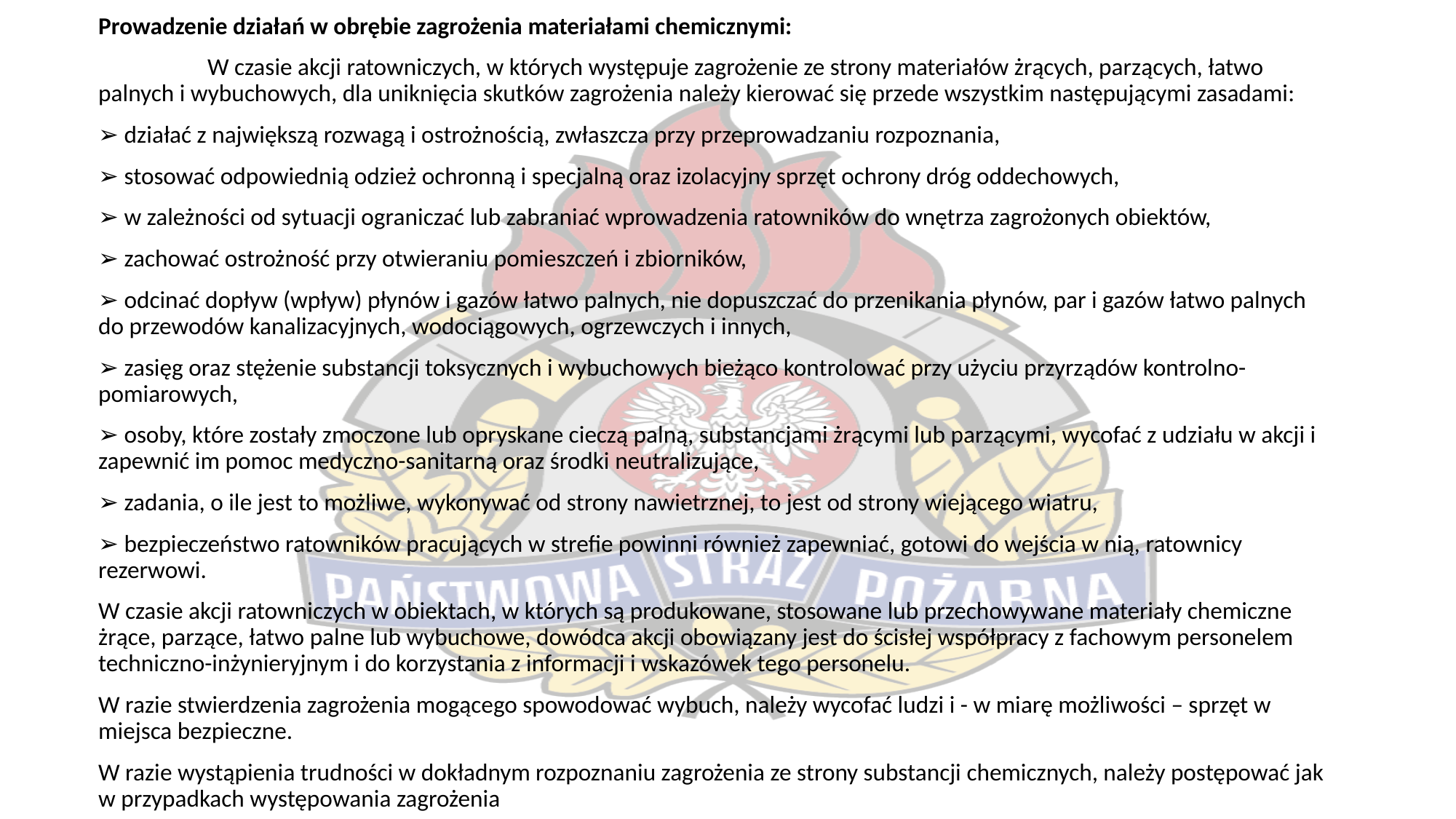

Prowadzenie działań w obrębie zagrożenia materiałami chemicznymi:
	W czasie akcji ratowniczych, w których występuje zagrożenie ze strony materiałów żrących, parzących, łatwo palnych i wybuchowych, dla uniknięcia skutków zagrożenia należy kierować się przede wszystkim następującymi zasadami:
➢ działać z największą rozwagą i ostrożnością, zwłaszcza przy przeprowadzaniu rozpoznania,
➢ stosować odpowiednią odzież ochronną i specjalną oraz izolacyjny sprzęt ochrony dróg oddechowych,
➢ w zależności od sytuacji ograniczać lub zabraniać wprowadzenia ratowników do wnętrza zagrożonych obiektów,
➢ zachować ostrożność przy otwieraniu pomieszczeń i zbiorników,
➢ odcinać dopływ (wpływ) płynów i gazów łatwo palnych, nie dopuszczać do przenikania płynów, par i gazów łatwo palnych do przewodów kanalizacyjnych, wodociągowych, ogrzewczych i innych,
➢ zasięg oraz stężenie substancji toksycznych i wybuchowych bieżąco kontrolować przy użyciu przyrządów kontrolno-pomiarowych,
➢ osoby, które zostały zmoczone lub opryskane cieczą palną, substancjami żrącymi lub parzącymi, wycofać z udziału w akcji i zapewnić im pomoc medyczno-sanitarną oraz środki neutralizujące,
➢ zadania, o ile jest to możliwe, wykonywać od strony nawietrznej, to jest od strony wiejącego wiatru,
➢ bezpieczeństwo ratowników pracujących w strefie powinni również zapewniać, gotowi do wejścia w nią, ratownicy rezerwowi.
W czasie akcji ratowniczych w obiektach, w których są produkowane, stosowane lub przechowywane materiały chemiczne żrące, parzące, łatwo palne lub wybuchowe, dowódca akcji obowiązany jest do ścisłej współpracy z fachowym personelem techniczno-inżynieryjnym i do korzystania z informacji i wskazówek tego personelu.
W razie stwierdzenia zagrożenia mogącego spowodować wybuch, należy wycofać ludzi i - w miarę możliwości – sprzęt w miejsca bezpieczne.
W razie wystąpienia trudności w dokładnym rozpoznaniu zagrożenia ze strony substancji chemicznych, należy postępować jak w przypadkach występowania zagrożenia